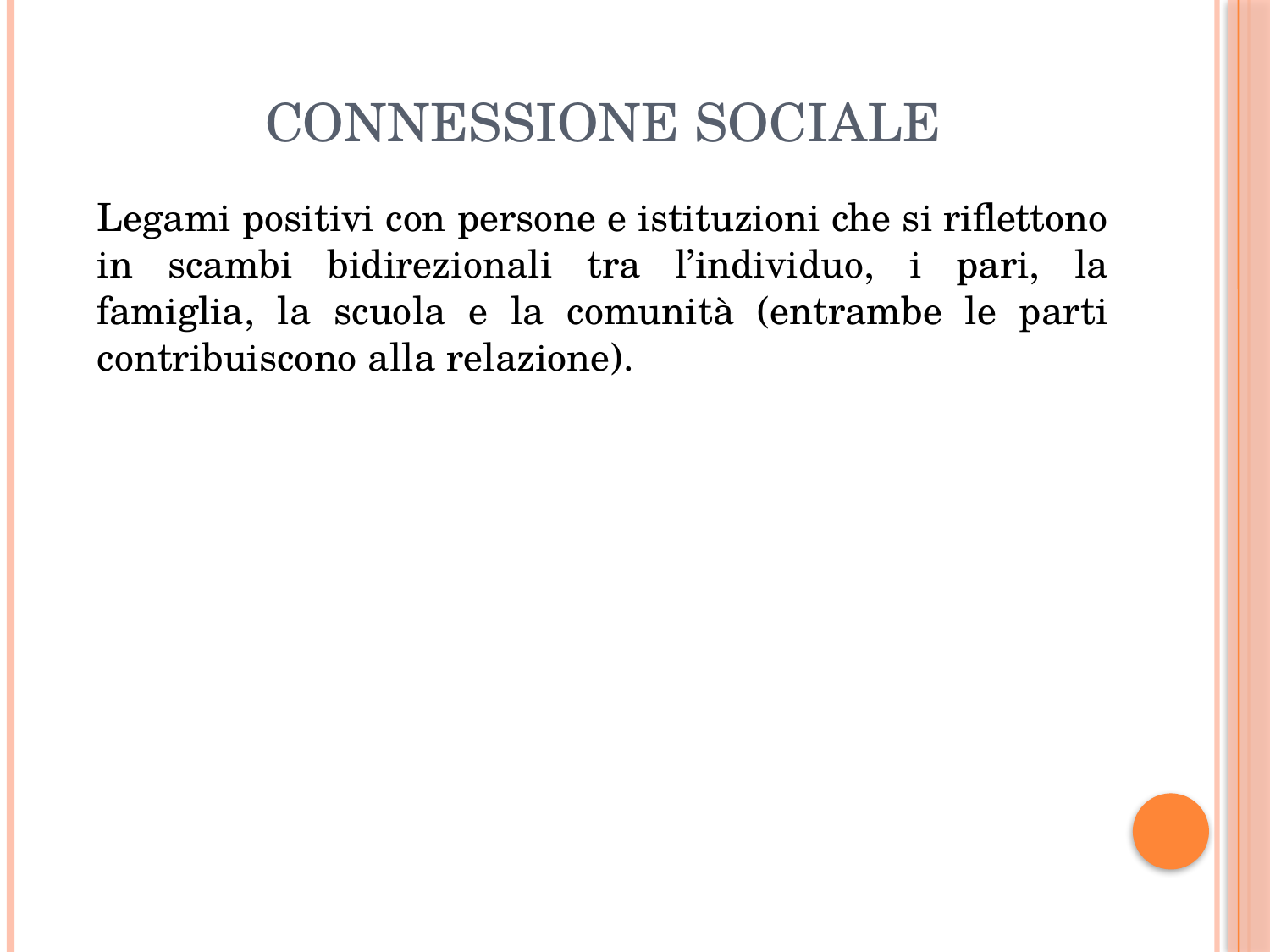

# Connessione sociale
Legami positivi con persone e istituzioni che si riflettono in scambi bidirezionali tra l’individuo, i pari, la famiglia, la scuola e la comunità (entrambe le parti contribuiscono alla relazione).